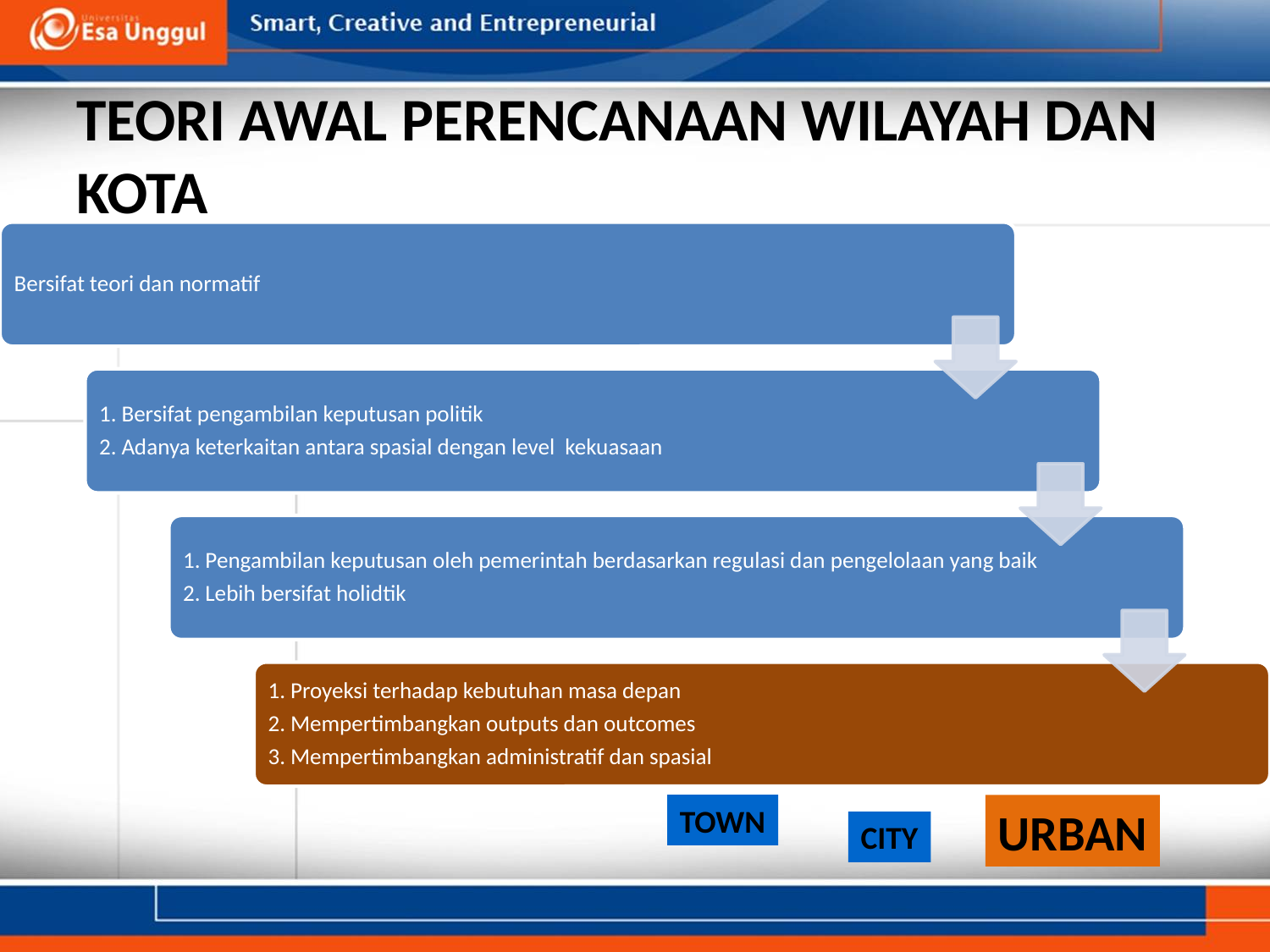

# TEORI AWAL PERENCANAAN WILAYAH DAN KOTA
Bersifat teori dan normatif
1. Bersifat pengambilan keputusan politik
2. Adanya keterkaitan antara spasial dengan level  kekuasaan
1. Pengambilan keputusan oleh pemerintah berdasarkan regulasi dan pengelolaan yang baik
2. Lebih bersifat holidtik
1. Proyeksi terhadap kebutuhan masa depan
2. Mempertimbangkan outputs dan outcomes
3. Mempertimbangkan administratif dan spasial

TOWN
URBAN
CITY